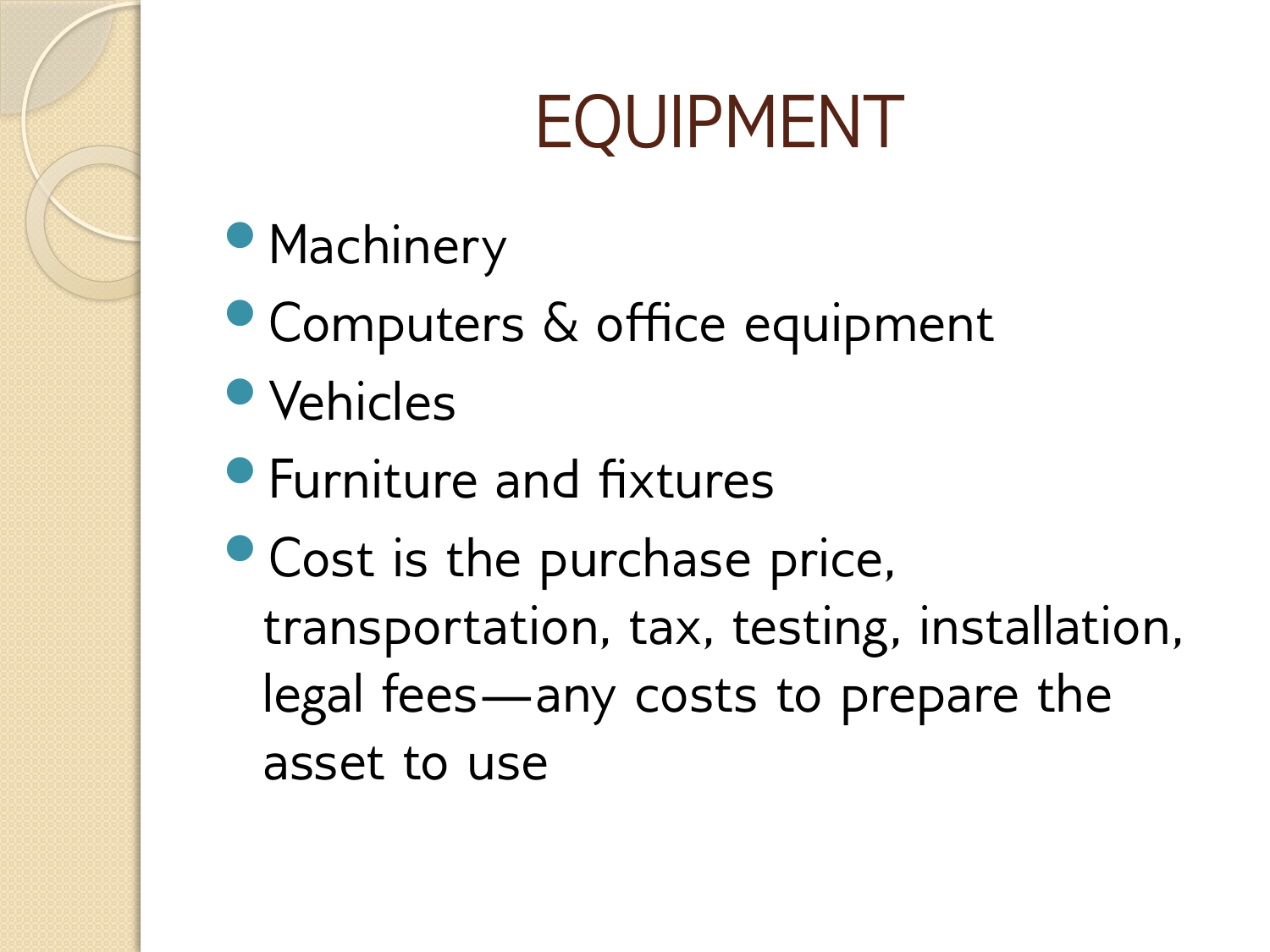

# EQUIPMENT
Machinery
Computers & office equipment
Vehicles
Furniture and fixtures
Cost is the purchase price, transportation, tax, testing, installation, legal fees—any costs to prepare the asset to use